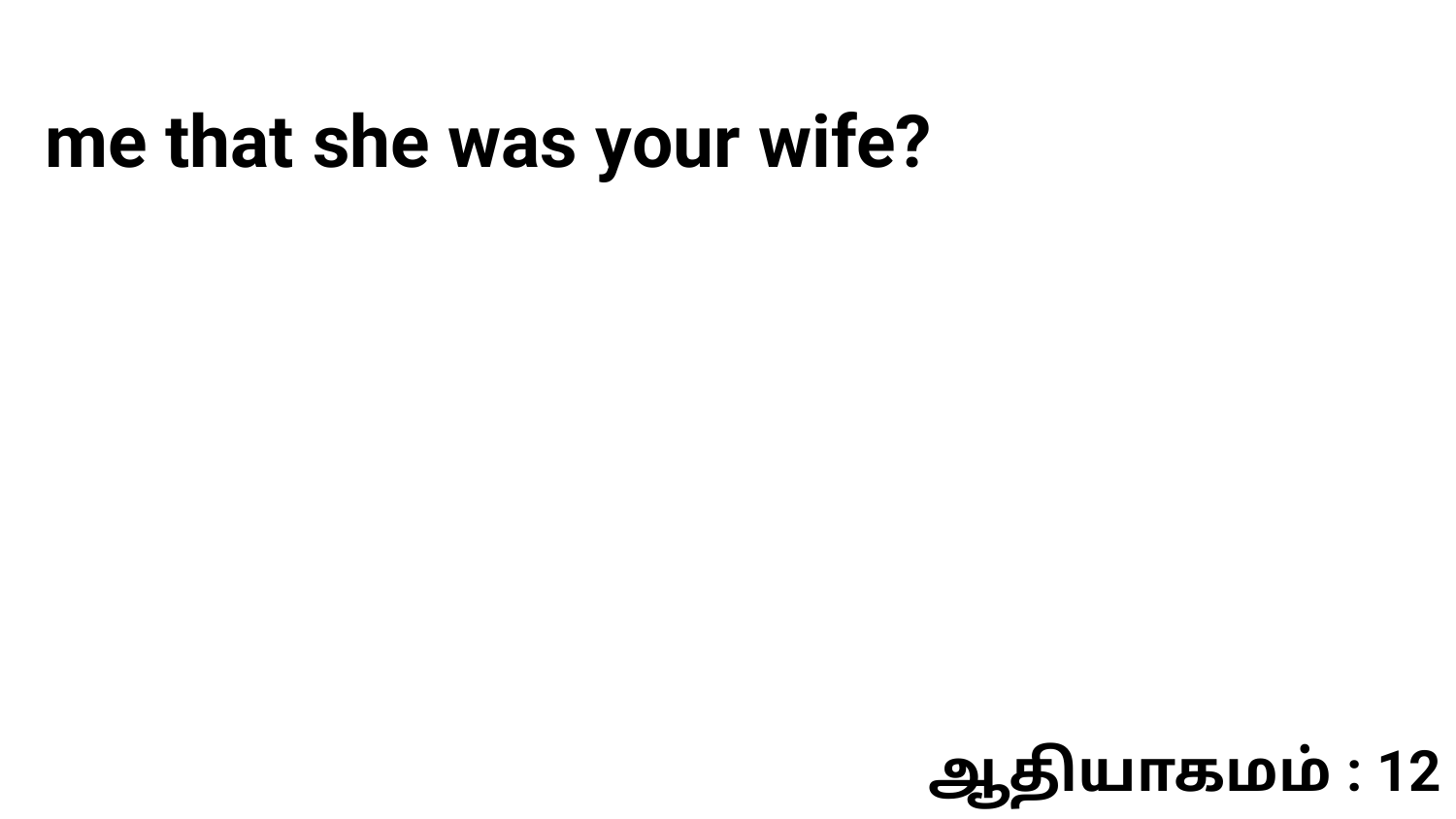

me that she was your wife?
ஆதியாகமம் : 12